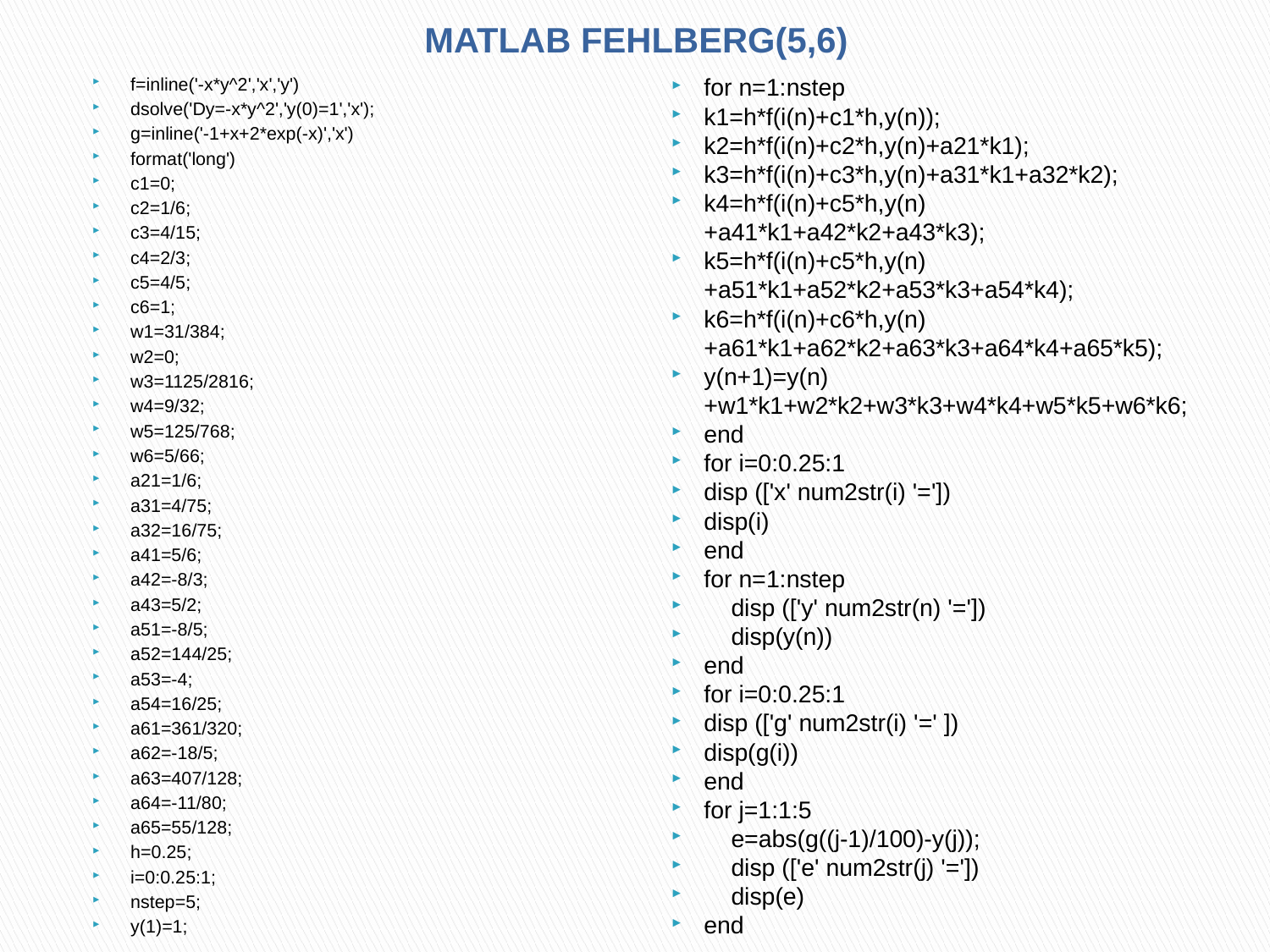

# MATLAB FEHLBERG(5,6)
f=inline('-x*y^2','x','y')
dsolve('Dy=-x*y^2','y(0)=1','x');
g=inline('-1+x+2*exp(-x)','x')
format('long')
c1=0;
c2=1/6;
c3=4/15;
c4=2/3;
c5=4/5;
c6=1;
w1=31/384;
w2=0;
w3=1125/2816;
w4=9/32;
w5=125/768;
w6=5/66;
a21=1/6;
a31=4/75;
a32=16/75;
a41=5/6;
a42=-8/3;
a43=5/2;
a51=-8/5;
a52=144/25;
a53=-4;
a54=16/25;
a61=361/320;
a62=-18/5;
a63=407/128;
a64=-11/80;
a65=55/128;
h=0.25;
i=0:0.25:1;
nstep=5;
y(1)=1;
for n=1:nstep
k1=h*f(i(n)+c1*h,y(n));
k2=h*f(i(n)+c2*h,y(n)+a21*k1);
k3=h*f(i(n)+c3*h,y(n)+a31*k1+a32*k2);
k4=h*f(i(n)+c5*h,y(n)+a41*k1+a42*k2+a43*k3);
k5=h*f(i(n)+c5*h,y(n)+a51*k1+a52*k2+a53*k3+a54*k4);
k6=h*f(i(n)+c6*h,y(n)+a61*k1+a62*k2+a63*k3+a64*k4+a65*k5);
y(n+1)=y(n)+w1*k1+w2*k2+w3*k3+w4*k4+w5*k5+w6*k6;
end
for i=0:0.25:1
disp (['x' num2str(i) '='])
disp(i)
end
for n=1:nstep
    disp (['y' num2str(n) '='])
    disp(y(n))
end
for i=0:0.25:1
disp (['g' num2str(i) '=' ])
disp(g(i))
end
for j=1:1:5
    e=abs(g((j-1)/100)-y(j));
    disp (['e' num2str(j) '='])
    disp(e)
end